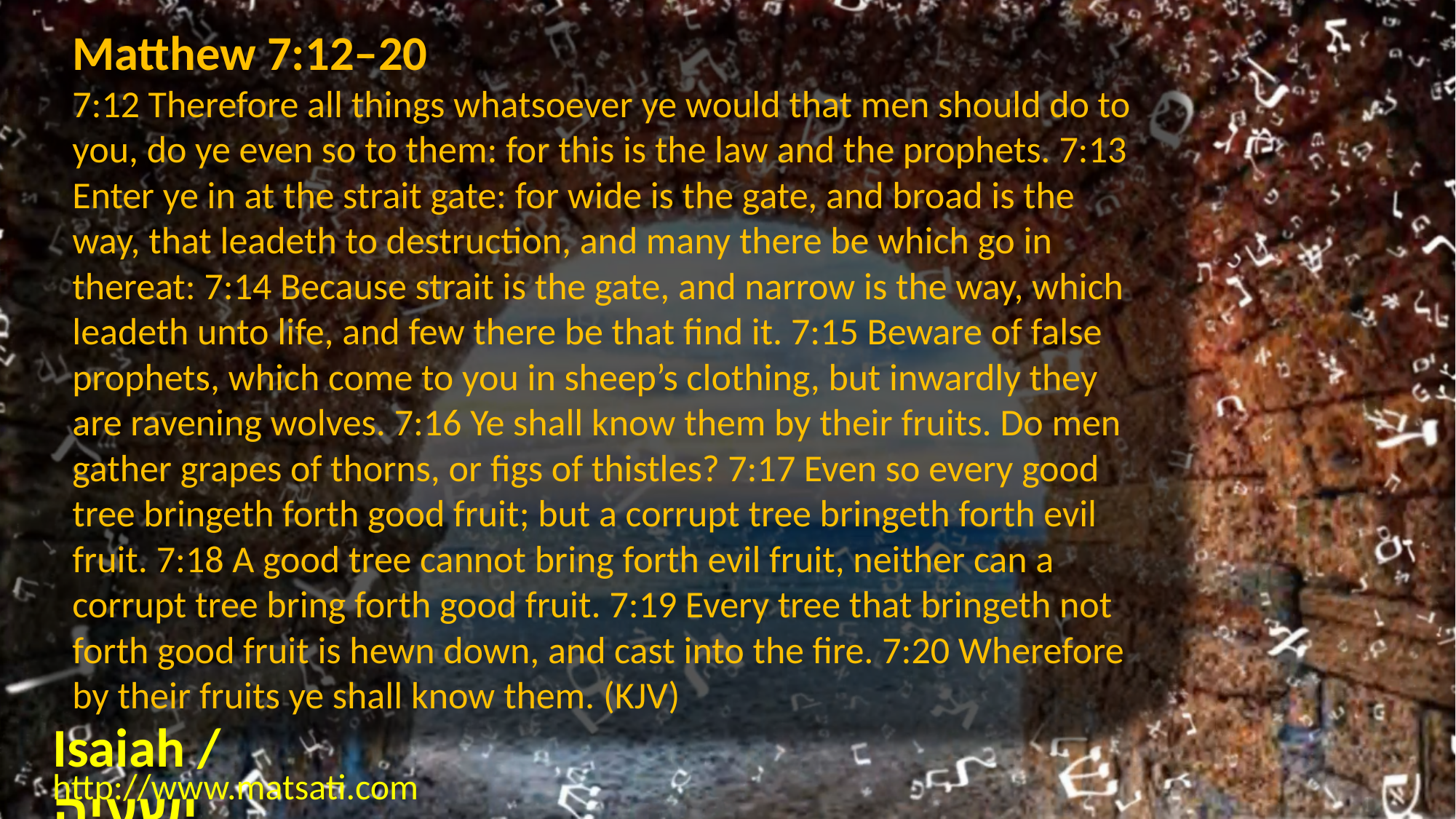

Matthew 7:12–20
7:12 Therefore all things whatsoever ye would that men should do to you, do ye even so to them: for this is the law and the prophets. 7:13 Enter ye in at the strait gate: for wide is the gate, and broad is the way, that leadeth to destruction, and many there be which go in thereat: 7:14 Because strait is the gate, and narrow is the way, which leadeth unto life, and few there be that find it. 7:15 Beware of false prophets, which come to you in sheep’s clothing, but inwardly they are ravening wolves. 7:16 Ye shall know them by their fruits. Do men gather grapes of thorns, or figs of thistles? 7:17 Even so every good tree bringeth forth good fruit; but a corrupt tree bringeth forth evil fruit. 7:18 A good tree cannot bring forth evil fruit, neither can a corrupt tree bring forth good fruit. 7:19 Every tree that bringeth not forth good fruit is hewn down, and cast into the fire. 7:20 Wherefore by their fruits ye shall know them. (KJV)
Isaiah / ישעיה
http://www.matsati.com